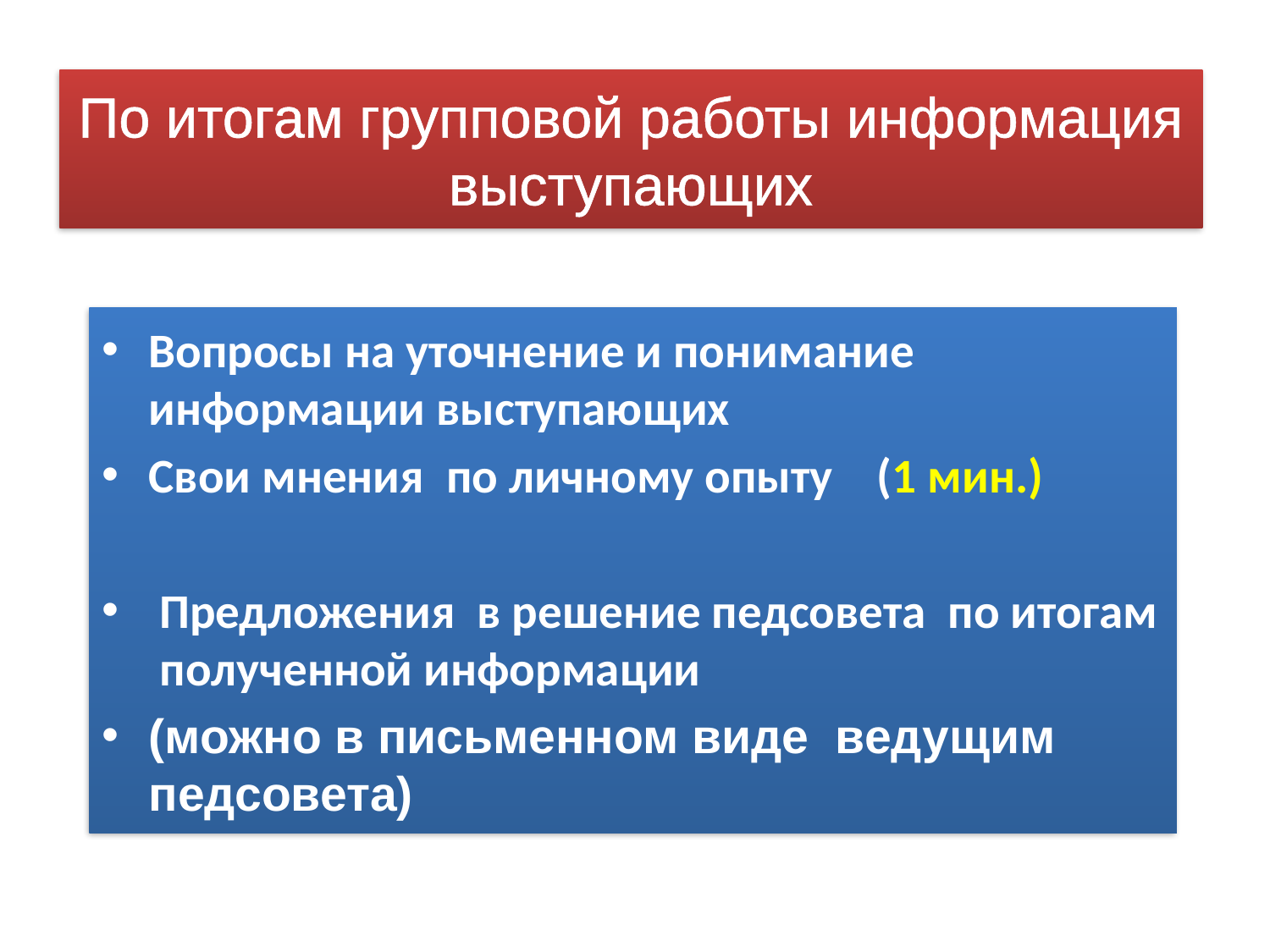

# По итогам групповой работы информация выступающих
Вопросы на уточнение и понимание информации выступающих
Свои мнения  по личному опыту    (1 мин.)

 Предложения  в решение педсовета  по итогам  полученной информации
(можно в письменном виде  ведущим педсовета)